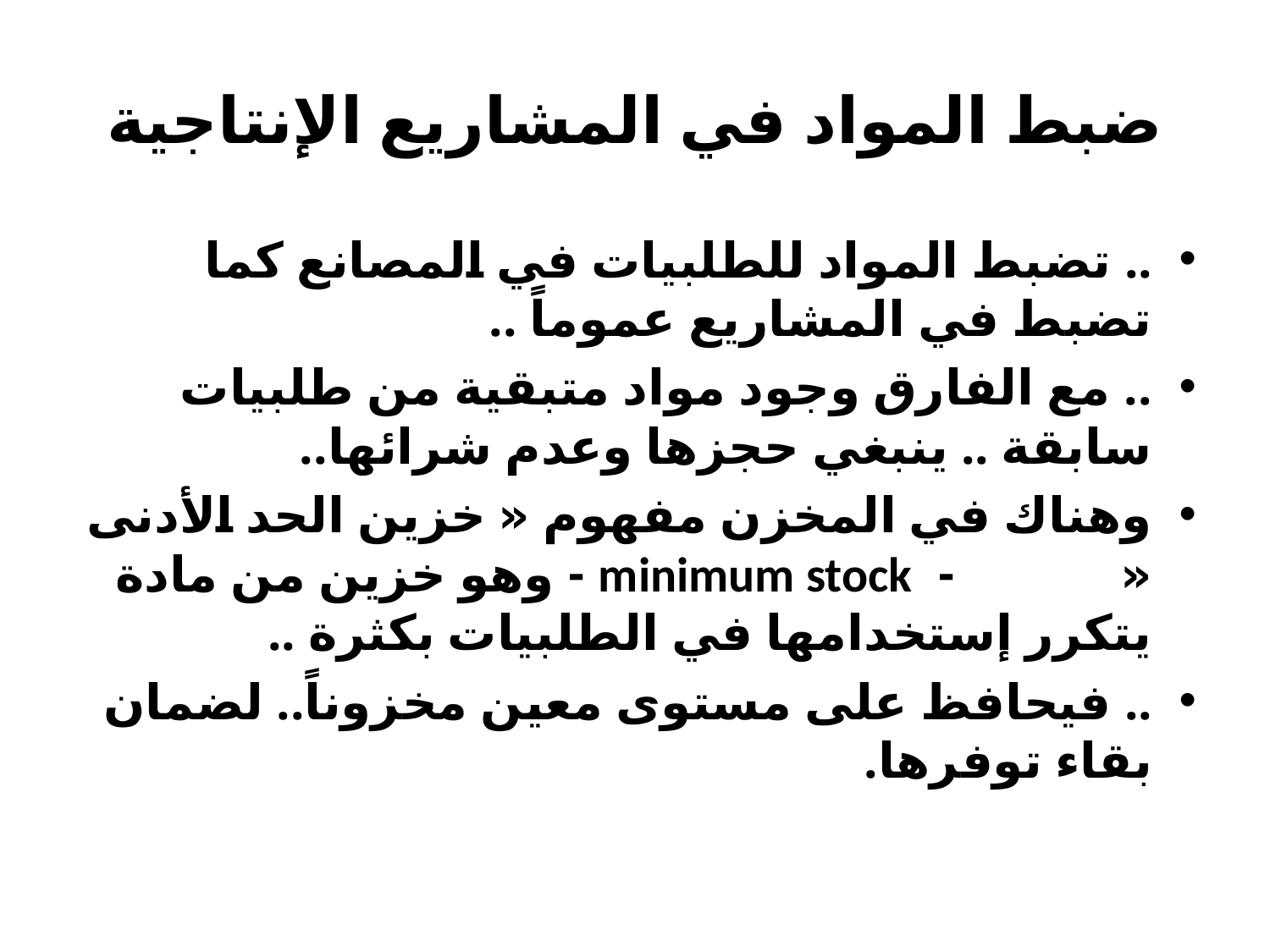

# ضبط المواد في المشاريع الإنتاجية
.. تضبط المواد للطلبيات في المصانع كما تضبط في المشاريع عموماً ..
.. مع الفارق وجود مواد متبقية من طلبيات سابقة .. ينبغي حجزها وعدم شرائها..
وهناك في المخزن مفهوم « خزين الحد الأدنى «             -  minimum stock - وهو خزين من مادة يتكرر إستخدامها في الطلبيات بكثرة ..
.. فيحافظ على مستوى معين مخزوناً.. لضمان بقاء توفرها.